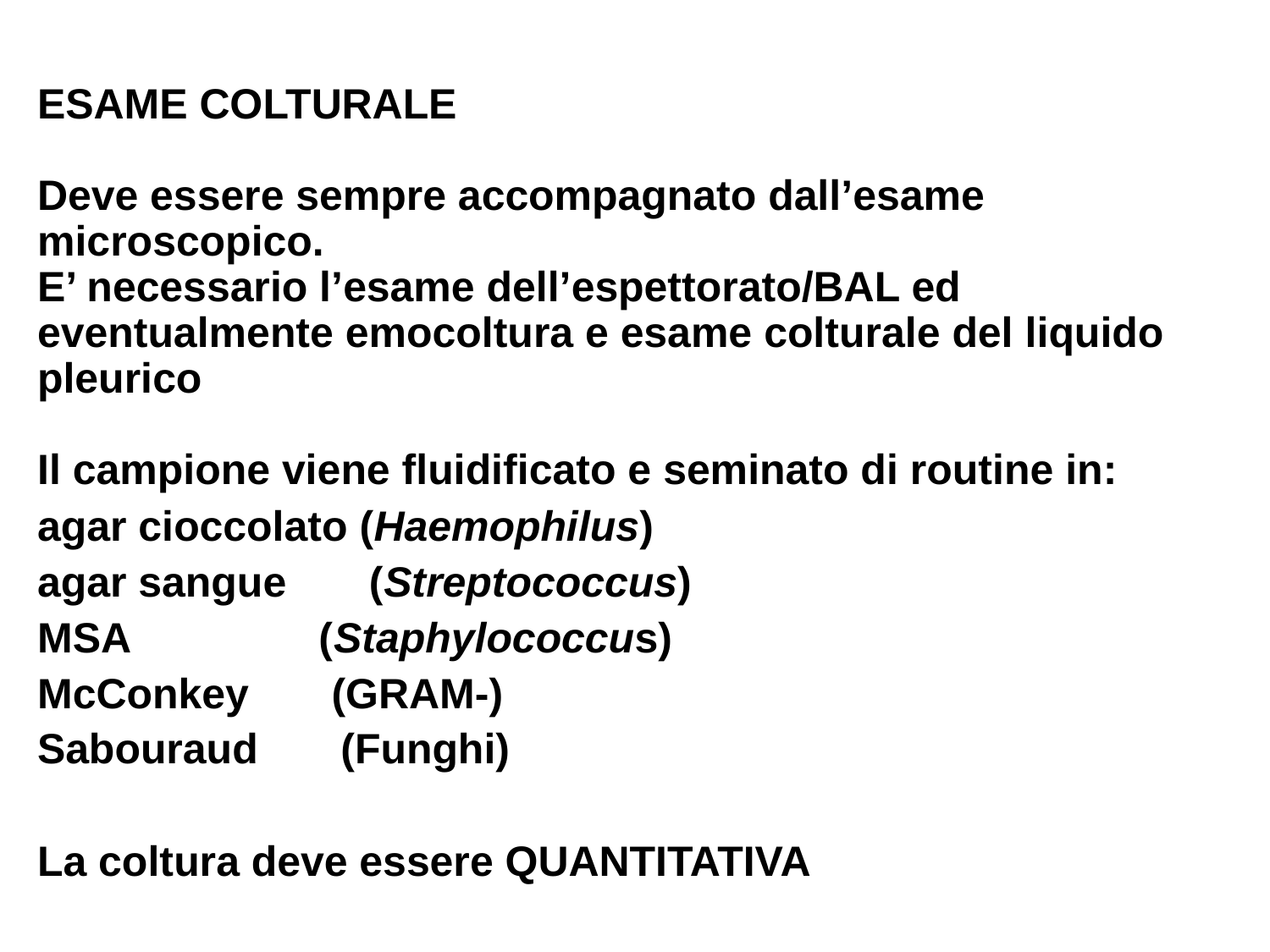

ESAME COLTURALE

Deve essere sempre accompagnato dall’esame
microscopico.
E’ necessario l’esame dell’espettorato/BAL ed eventualmente emocoltura e esame colturale del liquido pleurico

Il campione viene fluidificato e seminato di routine in:
agar cioccolato (Haemophilus)
agar sangue       (Streptococcus)
MSA                (Staphylococcus)
McConkey       (GRAM-)
Sabouraud       (Funghi)

La coltura deve essere QUANTITATIVA